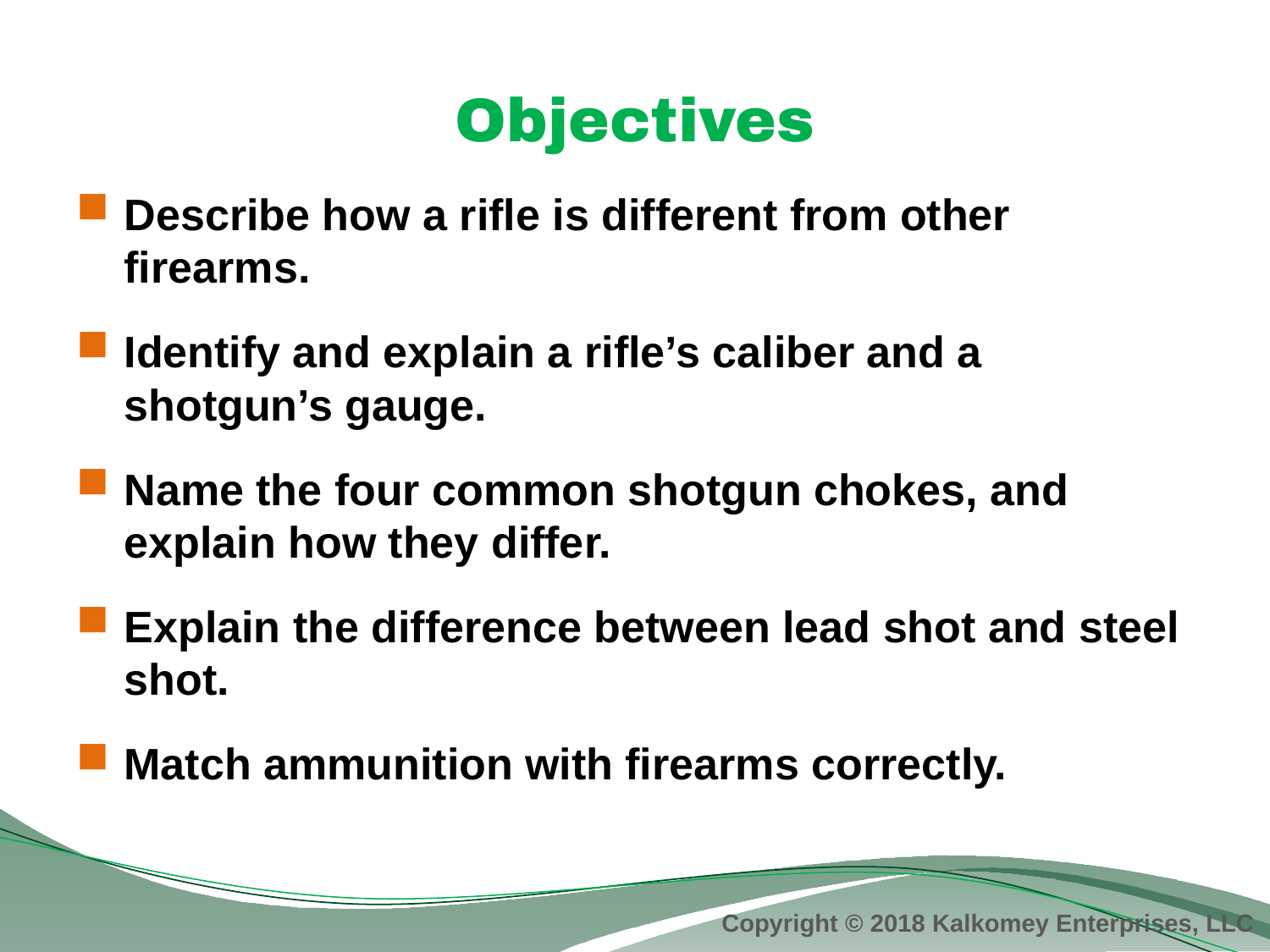

# Objectives
Describe how a rifle is different from other firearms.
Identify and explain a rifle’s caliber and a shotgun’s gauge.
Name the four common shotgun chokes, and explain how they differ.
Explain the difference between lead shot and steel shot.
Match ammunition with firearms correctly.